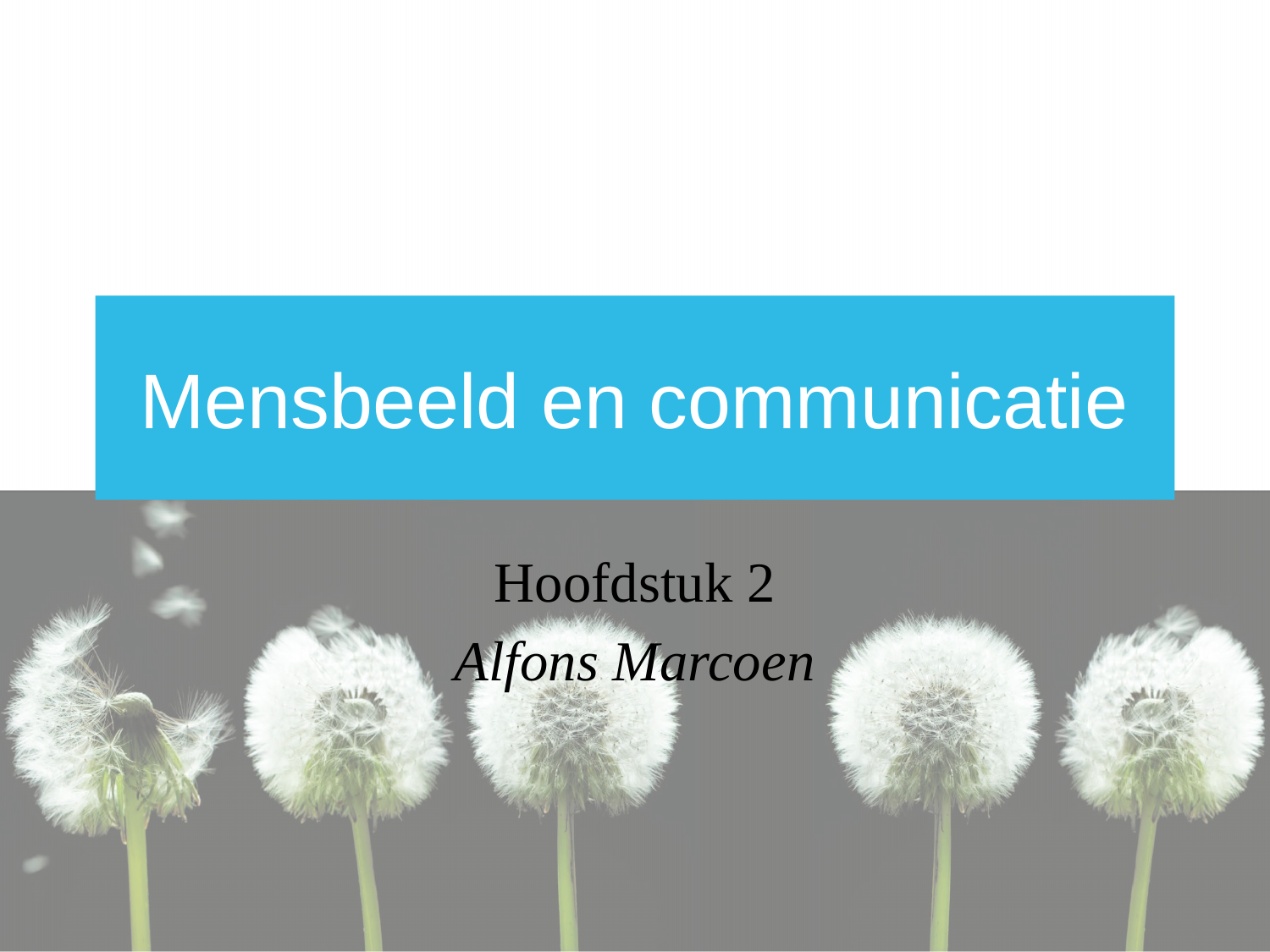

# Mensbeeld en communicatie
Hoofdstuk 2
Alfons Marcoen